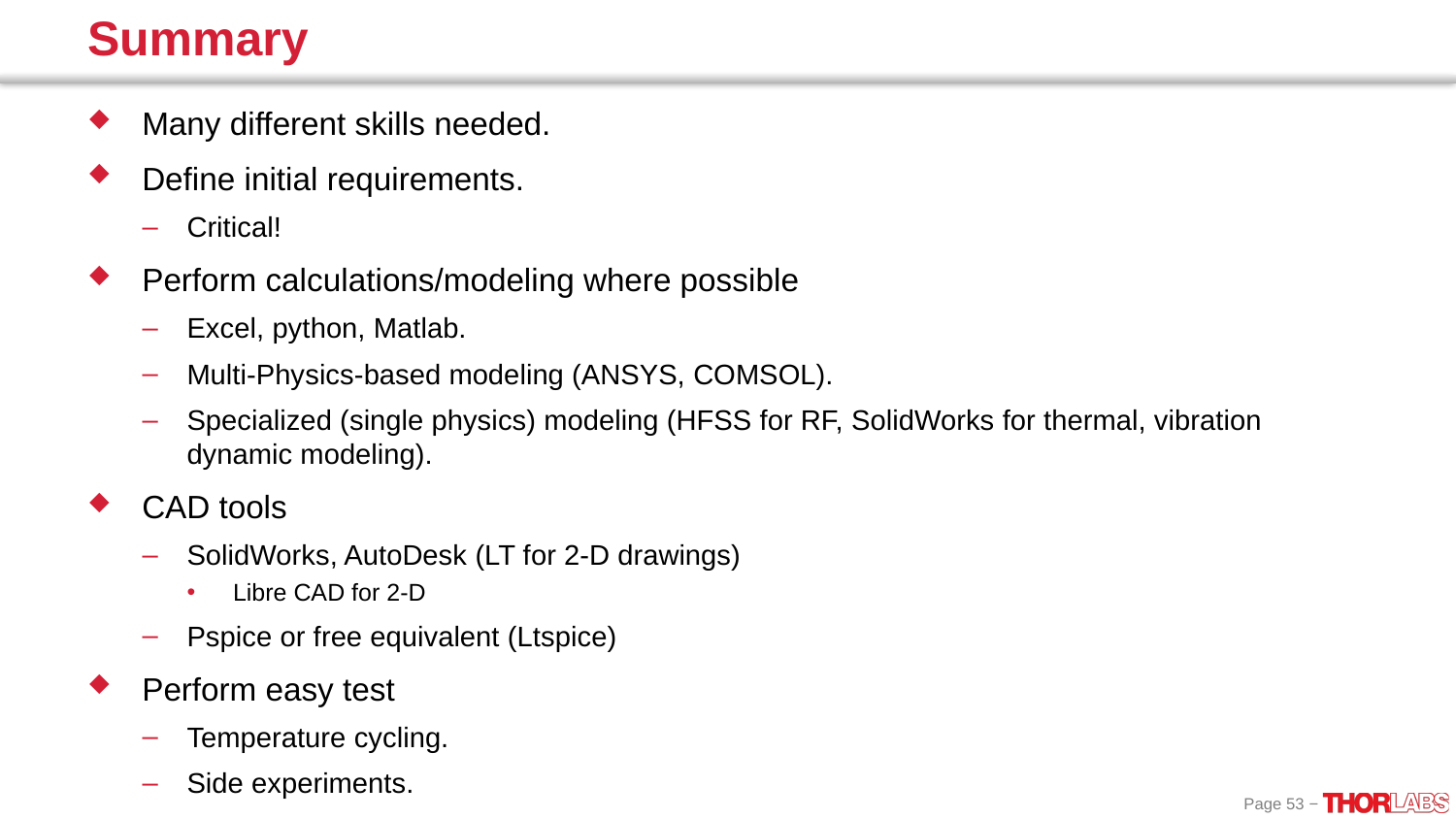

# Summary
Many different skills needed.
Define initial requirements.
Critical!
Perform calculations/modeling where possible
Excel, python, Matlab.
Multi-Physics-based modeling (ANSYS, COMSOL).
Specialized (single physics) modeling (HFSS for RF, SolidWorks for thermal, vibration dynamic modeling).
CAD tools
SolidWorks, AutoDesk (LT for 2-D drawings)
Libre CAD for 2-D
Pspice or free equivalent (Ltspice)
Perform easy test
Temperature cycling.
Side experiments.